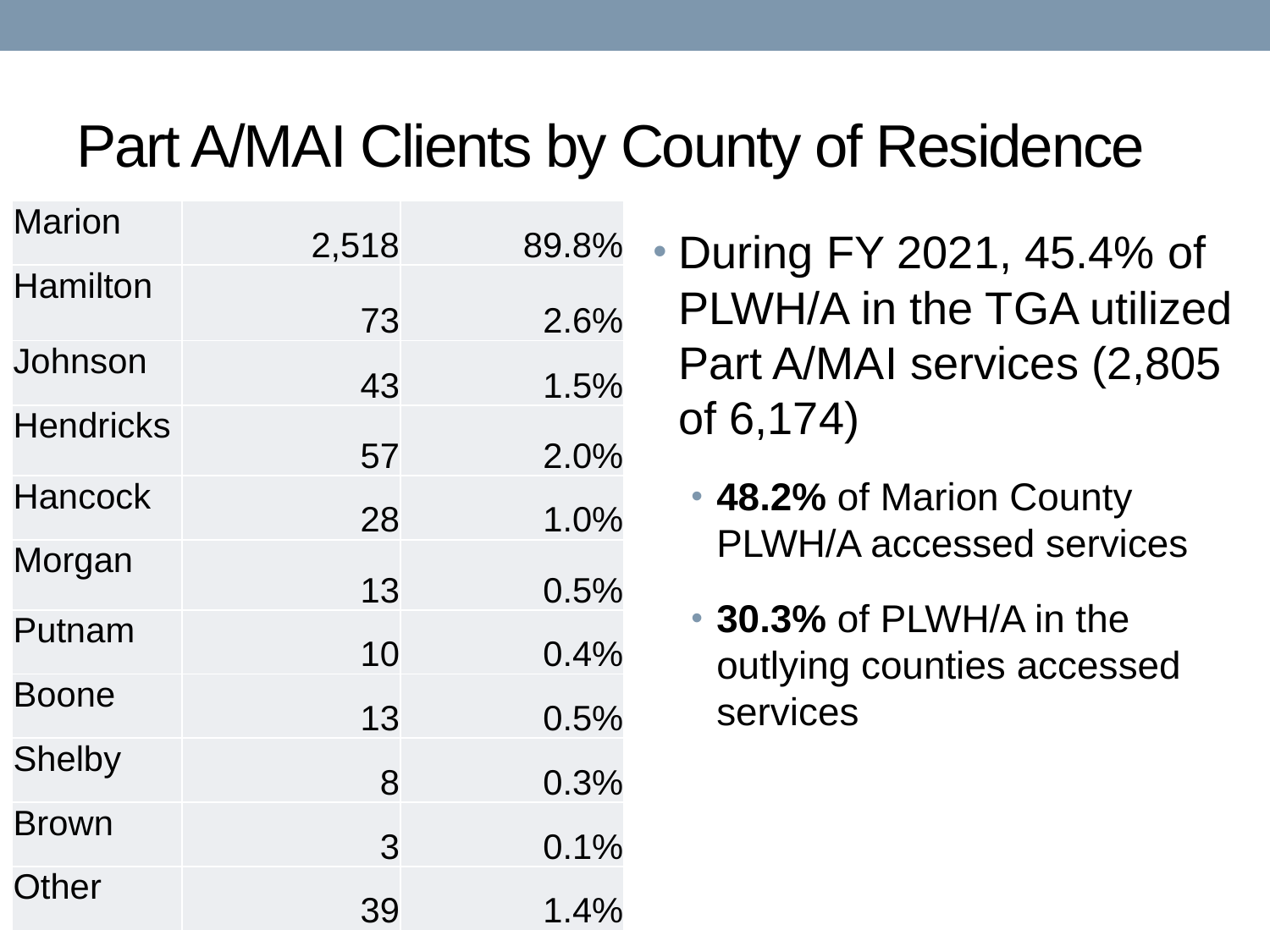

# Part A/MAI Clients by County of Residence
| Marion | 2,518 | 89.8% |
| --- | --- | --- |
| Hamilton | 73 | 2.6% |
| Johnson | 43 | 1.5% |
| Hendricks | 57 | 2.0% |
| Hancock | 28 | 1.0% |
| Morgan | 13 | 0.5% |
| Putnam | 10 | 0.4% |
| Boone | 13 | 0.5% |
| Shelby | 8 | 0.3% |
| Brown | 3 | 0.1% |
| Other | 39 | 1.4% |
During FY 2021, 45.4% of PLWH/A in the TGA utilized Part A/MAI services (2,805 of 6,174)
48.2% of Marion County PLWH/A accessed services
30.3% of PLWH/A in the outlying counties accessed services